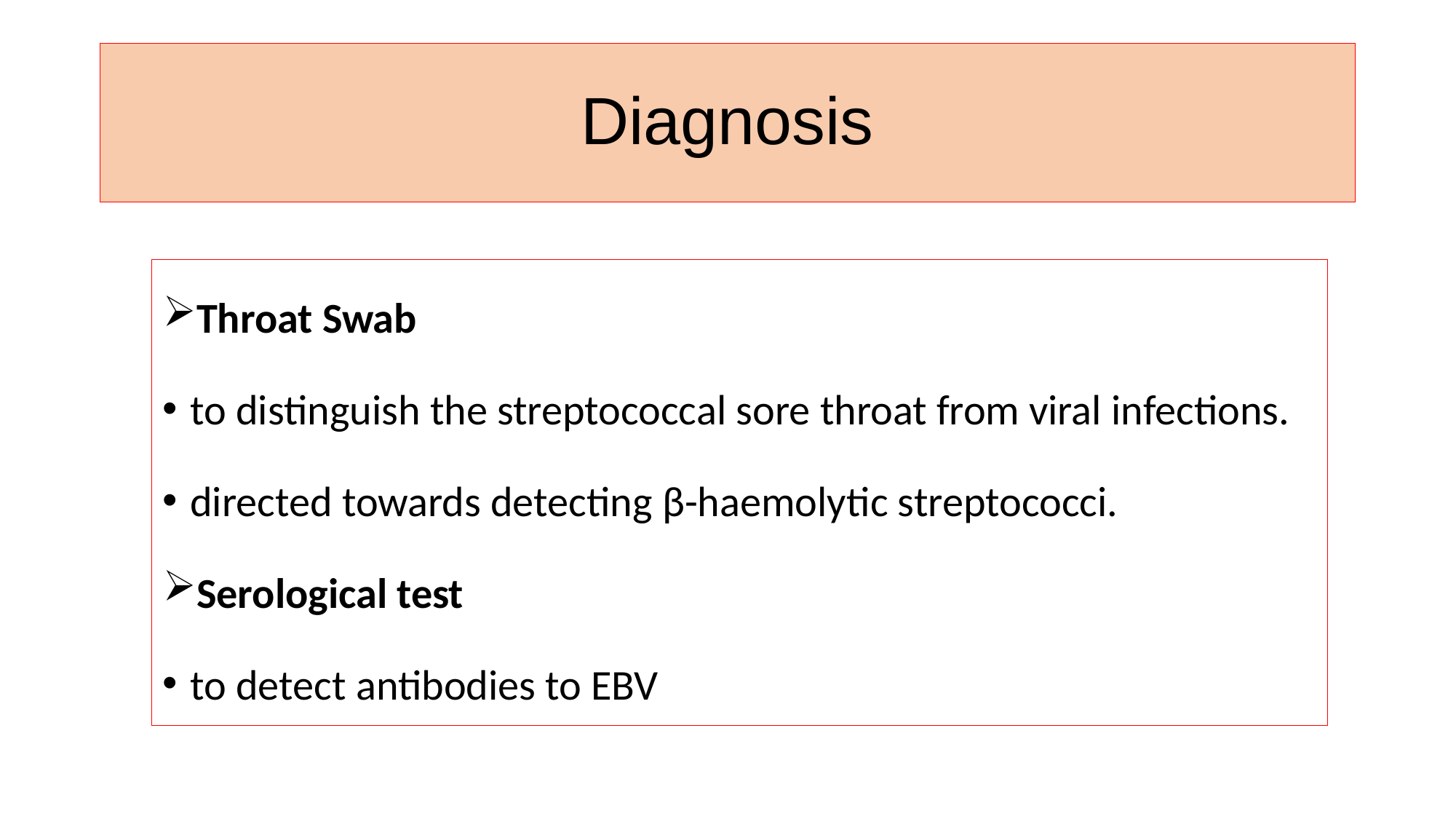

# Diagnosis
Diagnosis
Throat Swab
to distinguish the streptococcal sore throat from viral infections.
directed towards detecting β-haemolytic streptococci.
Serological test
to detect antibodies to EBV